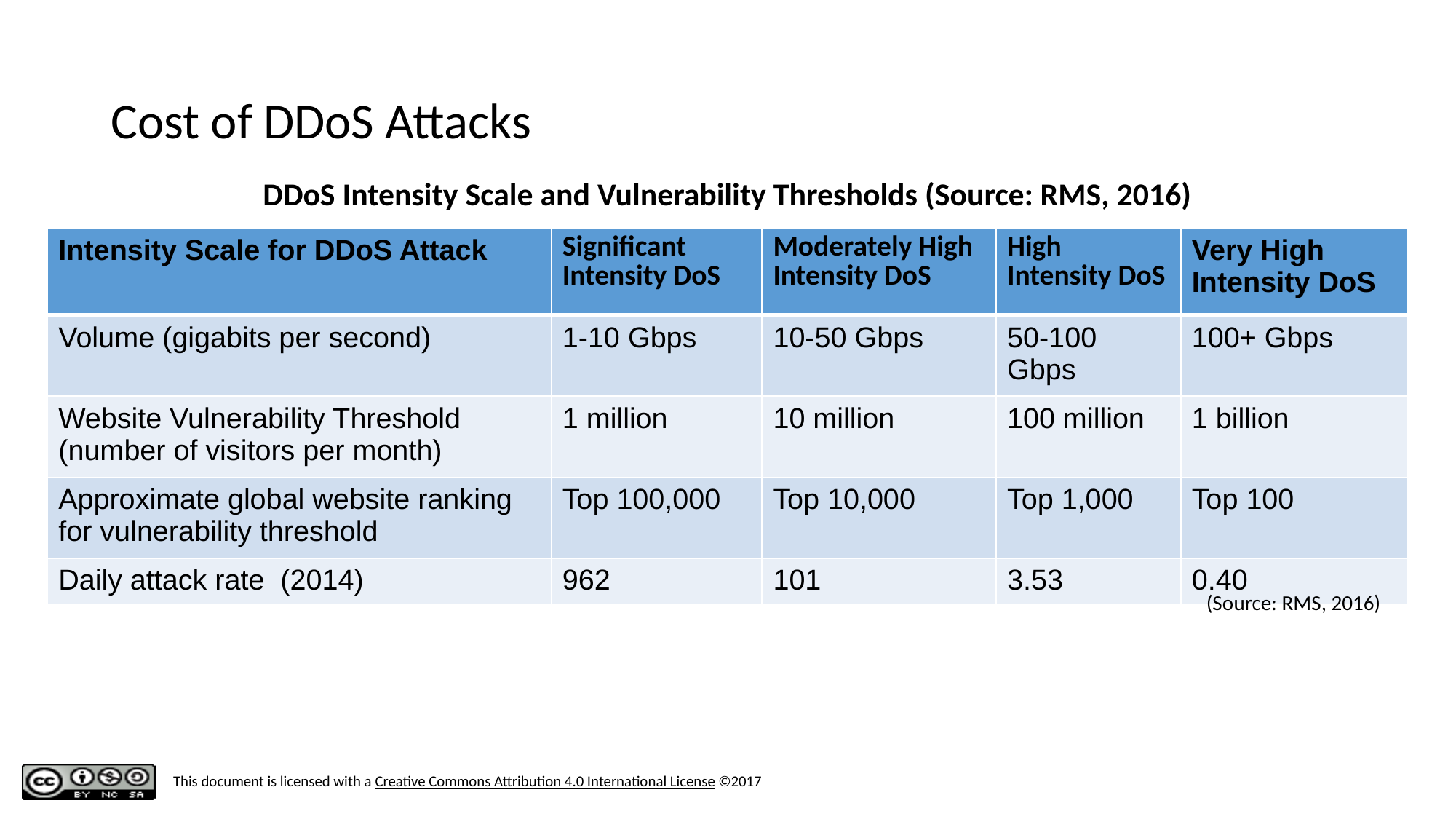

# Cost of DDoS Attacks
DDoS Intensity Scale and Vulnerability Thresholds (Source: RMS, 2016)
| Intensity Scale for DDoS Attack | Significant Intensity DoS | Moderately High Intensity DoS | High Intensity DoS | Very High Intensity DoS |
| --- | --- | --- | --- | --- |
| Volume (gigabits per second) | 1-10 Gbps | 10-50 Gbps | 50-100 Gbps | 100+ Gbps |
| Website Vulnerability Threshold (number of visitors per month) | 1 million | 10 million | 100 million | 1 billion |
| Approximate global website ranking for vulnerability threshold | Top 100,000 | Top 10,000 | Top 1,000 | Top 100 |
| Daily attack rate (2014) | 962 | 101 | 3.53 | 0.40 |
(Source: RMS, 2016)